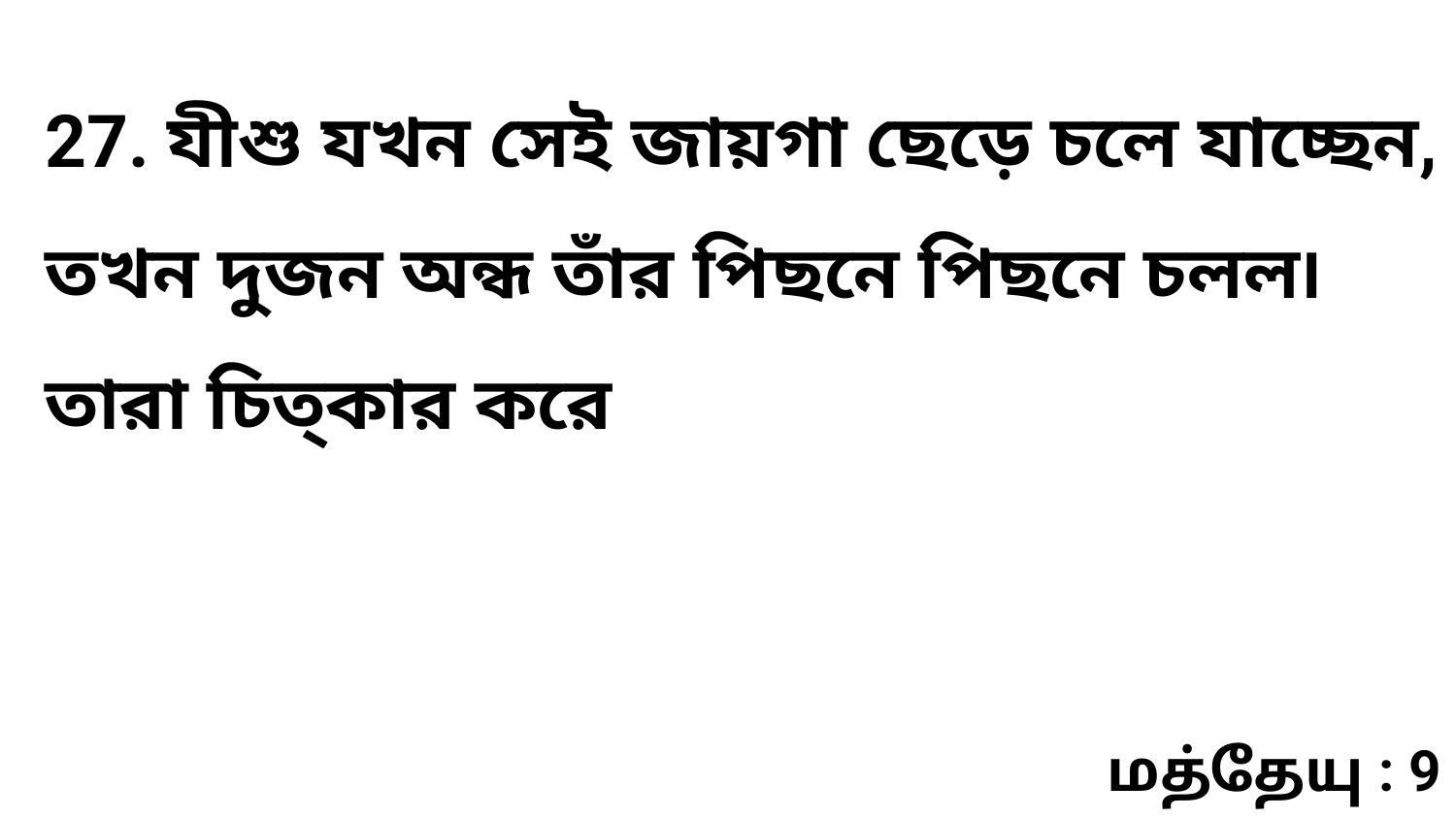

27. যীশু যখন সেই জায়গা ছেড়ে চলে যাচ্ছেন, তখন দুজন অন্ধ তাঁর পিছনে পিছনে চলল৷ তারা চিত্‌কার করে
மத்தேயு : 9